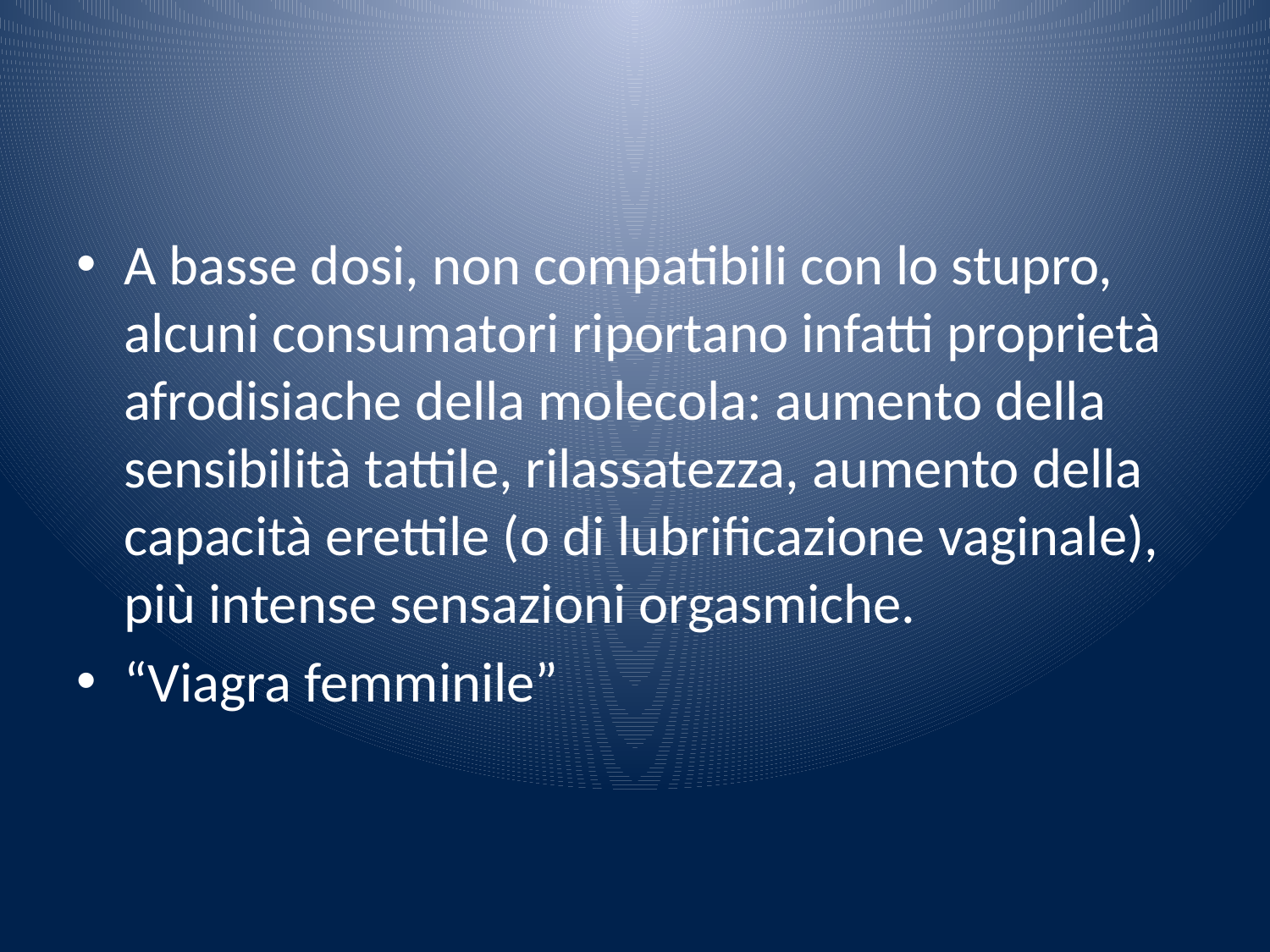

A basse dosi, non compatibili con lo stupro, alcuni consumatori riportano infatti proprietà afrodisiache della molecola: aumento della sensibilità tattile, rilassatezza, aumento della capacità erettile (o di lubrificazione vaginale), più intense sensazioni orgasmiche.
“Viagra femminile”